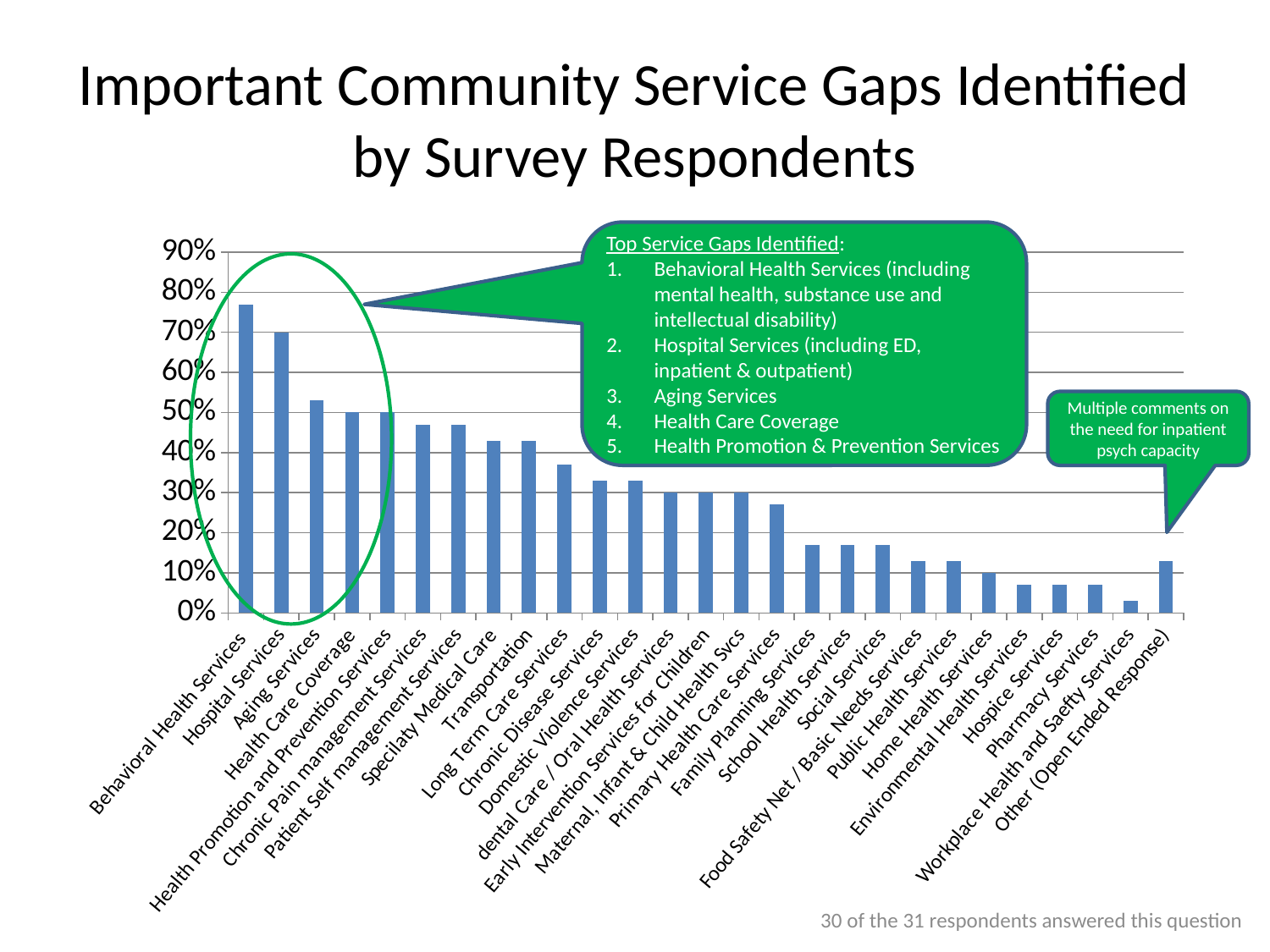

# Important Community Service Gaps Identified by Survey Respondents

### Chart

| Category | Response Percent |
|---|---|
| Behavioral Health Services  | 0.7700000000000001 |
| Hospital Services | 0.7000000000000001 |
| Aging Services | 0.53 |
| Health Care Coverage | 0.5 |
| Health Promotion and Prevention Services | 0.5 |
| Chronic Pain management Services | 0.47000000000000003 |
| Patient Self management Services | 0.47000000000000003 |
| Specilaty Medical Care | 0.43000000000000005 |
| Transportation | 0.43000000000000005 |
| Long Term Care Services | 0.37000000000000005 |
| Chronic Disease Services | 0.33000000000000007 |
| Domestic Violence Services | 0.33000000000000007 |
| dental Care / Oral Health Services | 0.30000000000000004 |
| Early Intervention Services for Children | 0.30000000000000004 |
| Maternal, Infant & Child Health Svcs | 0.30000000000000004 |
| Primary Health Care Services | 0.27 |
| Family Planning Services | 0.17 |
| School Health Services | 0.17 |
| Social Services | 0.17 |
| Food Safety Net / Basic Needs Services | 0.13 |
| Public Health Services | 0.13 |
| Home Health Services | 0.1 |
| Environmental Health Services | 0.07000000000000002 |
| Hospice Services | 0.07000000000000002 |
| Pharmacy Services | 0.07000000000000002 |
| Workplace Health and Saefty Services | 0.030000000000000002 |
| Other (Open Ended Response) | 0.13 |
Top Service Gaps Identified:
Behavioral Health Services (including mental health, substance use and intellectual disability)
Hospital Services (including ED, inpatient & outpatient)
Aging Services
Health Care Coverage
Health Promotion & Prevention Services

Multiple comments on the need for inpatient psych capacity
30 of the 31 respondents answered this question